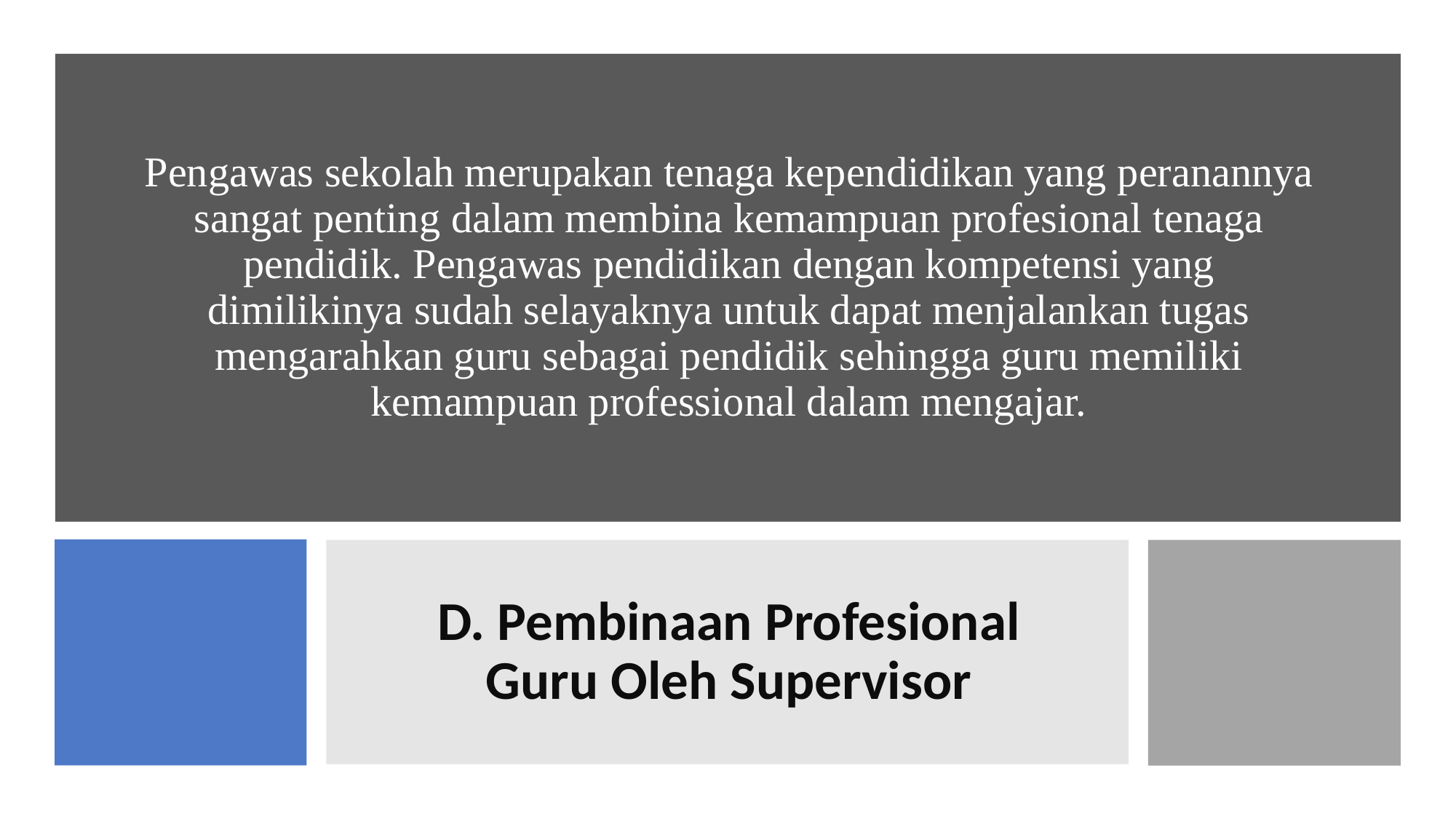

# Pengawas sekolah merupakan tenaga kependidikan yang peranannya sangat penting dalam membina kemampuan profesional tenaga pendidik. Pengawas pendidikan dengan kompetensi yang dimilikinya sudah selayaknya untuk dapat menjalankan tugas mengarahkan guru sebagai pendidik sehingga guru memiliki kemampuan professional dalam mengajar.

D. Pembinaan Profesional Guru Oleh Supervisor